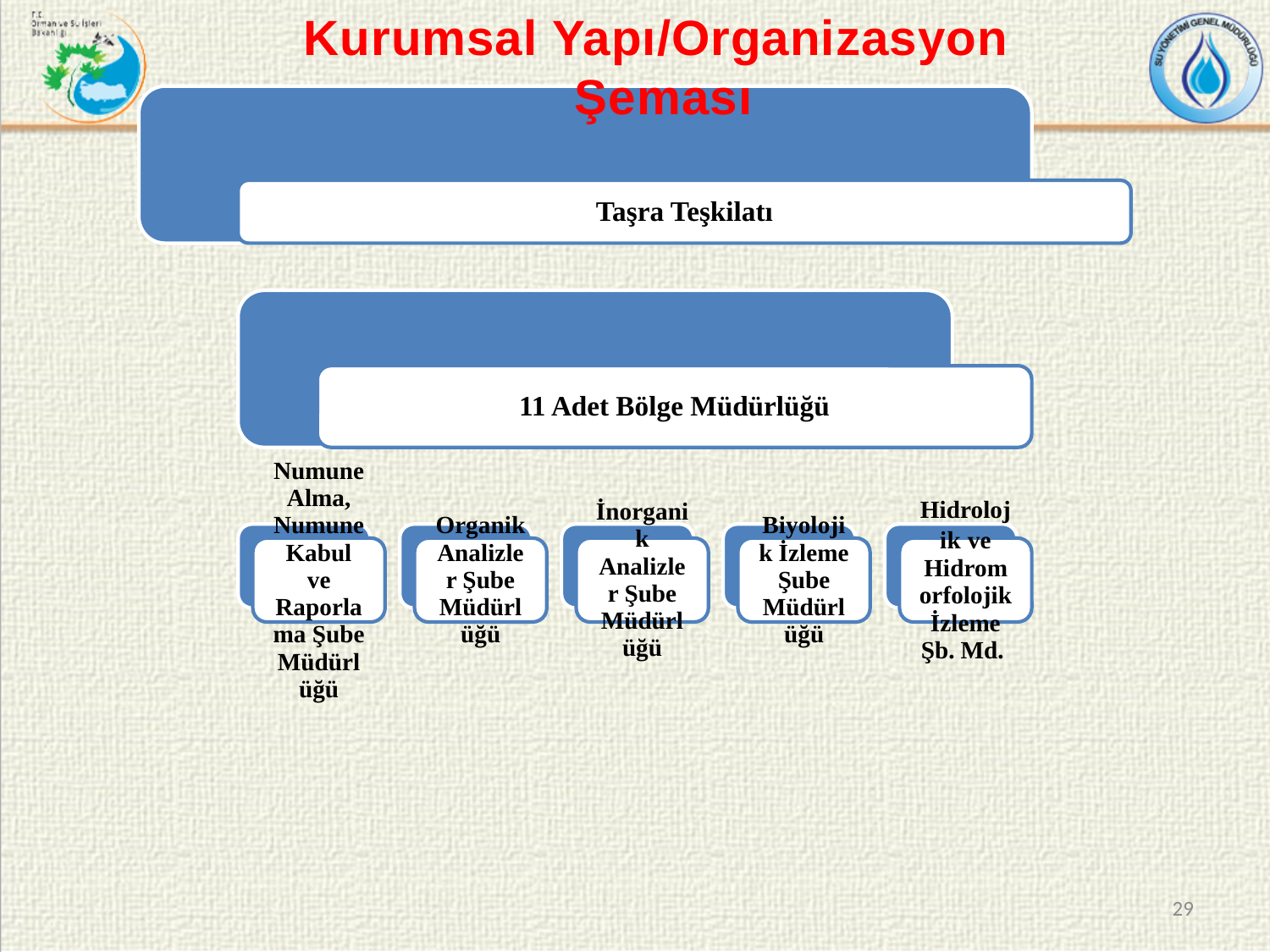

Kurumsal Yapı/Organizasyon
Şeması
11 Adet Bölge Müdürlüğü
Taşra Teşkilatı
Organik Analizler Şube Müdürlüğü
İnorganik Analizler Şube Müdürlüğü
Biyolojik İzleme Şube Müdürlüğü
Hidrolojik ve Hidromorfolojik İzleme Şb. Md.
Numune Alma, Numune Kabul ve Raporlama Şube Müdürlüğü
29